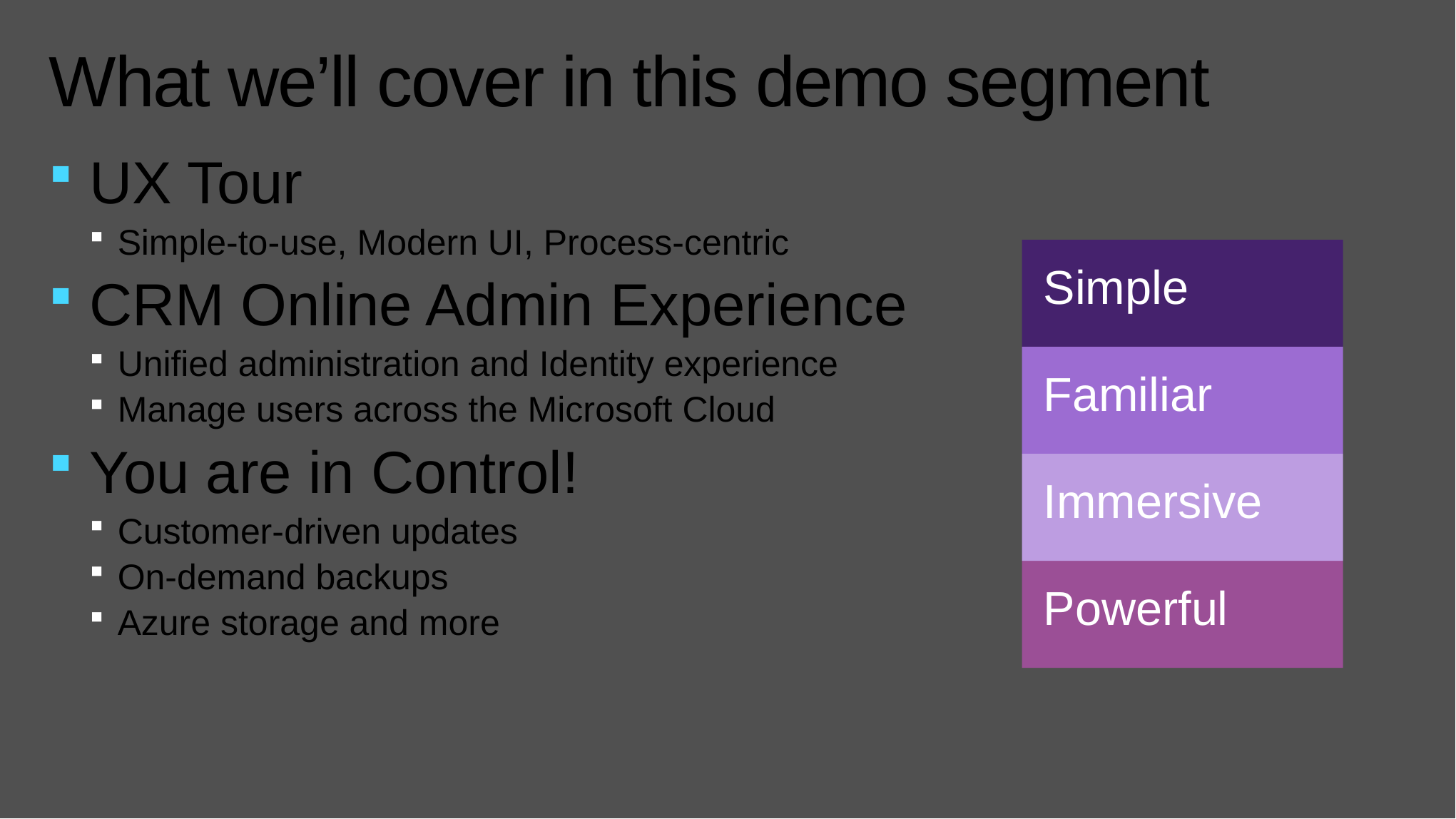

# What we’ll cover in this demo segment
UX Tour
Simple-to-use, Modern UI, Process-centric
CRM Online Admin Experience
Unified administration and Identity experience
Manage users across the Microsoft Cloud
You are in Control!
Customer-driven updates
On-demand backups
Azure storage and more
Simple

Familiar

Immersive
Powerful